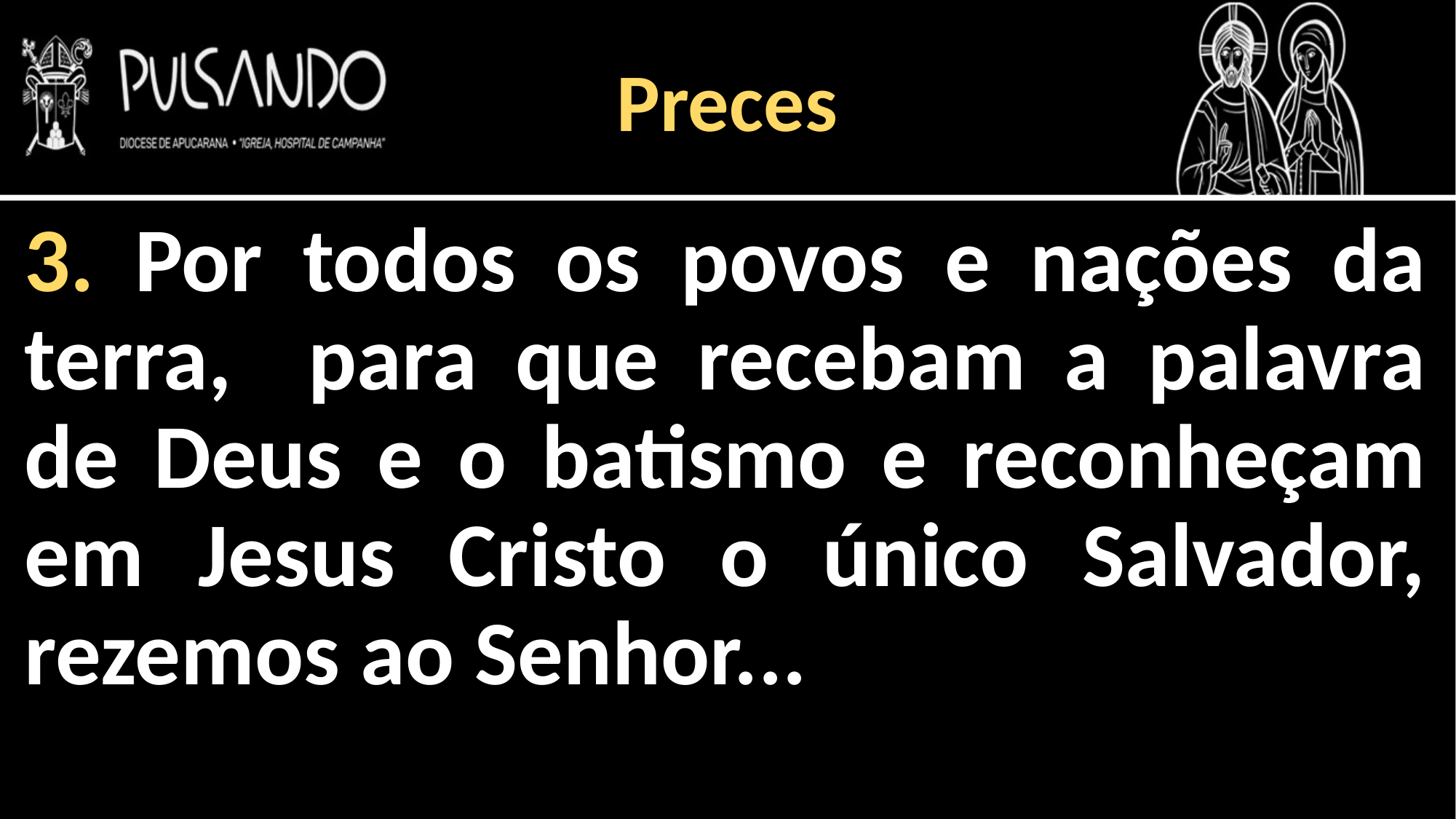

Preces
3. Por todos os povos e nações da terra,  para que recebam a palavra de Deus e o batismo e reconheçam em Jesus Cristo o único Salvador, rezemos ao Senhor...